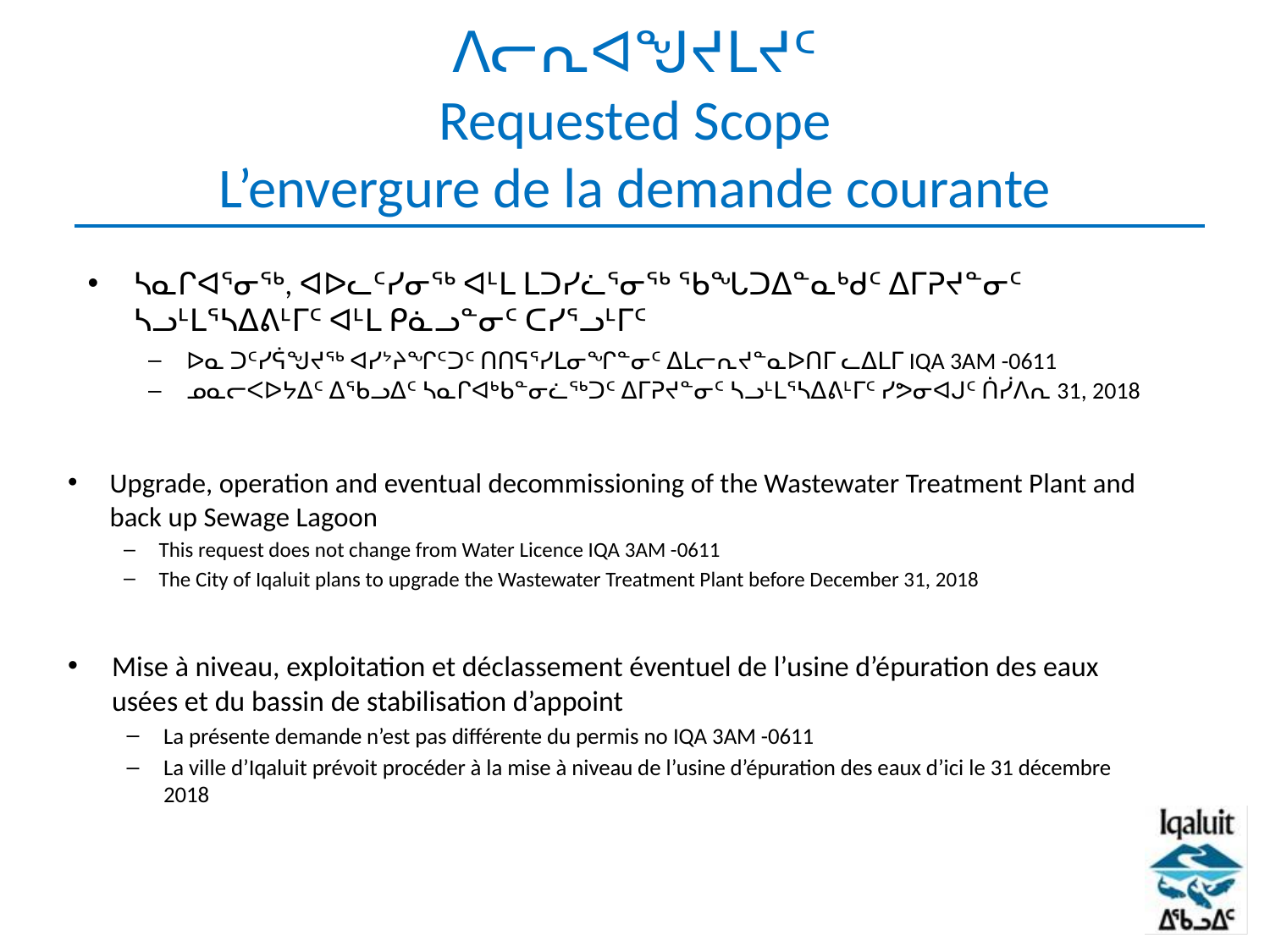

# ᐱᓕᕆᐊᖑᔪᒪᔪᑦ Requested Scope L’envergure de la demande courante

ᓴᓇᒋᐊᕐᓂᖅ, ᐊᐅᓚᑦᓯᓂᖅ ᐊᒻᒪ ᒪᑐᓯᓛᕐᓂᖅ ᖃᖓᑐᐃᓐᓇᒃᑯᑦ ᐃᒥᕈᔪᓐᓂᑦ ᓴᓗᒻᒪᕐᓴᐃᕕᒻᒥᑦ ᐊᒻᒪ ᑭᓈᓗᓐᓂᑦ ᑕᓯᕐᓗᒻᒥᑦ
ᐅᓇ ᑐᑦᓯᕌᖑᔪᖅ ᐊᓯᔾᔨᖏᑦᑐᑦ ᑎᑎᕋᕐᓯᒪᓂᖏᓐᓂᑦ ᐃᒪᓕᕆᔪᓐᓇᐅᑎᒥ ᓚᐃᒪᒥ IQA 3AM -0611
ᓄᓇᓕᐸᐅᔭᐃᑦ ᐃᖃᓗᐃᑦ ᓴᓇᒋᐊᒃᑲᓐᓂᓛᖅᑐᑦ ᐃᒥᕈᔪᓐᓂᑦ ᓴᓗᒻᒪᕐᓴᐃᕕᒻᒥᑦ ᓯᕗᓂᐊᒍᑦ ᑏᓰᐱᕆ 31, 2018

Upgrade, operation and eventual decommissioning of the Wastewater Treatment Plant and back up Sewage Lagoon
This request does not change from Water Licence IQA 3AM -0611
The City of Iqaluit plans to upgrade the Wastewater Treatment Plant before December 31, 2018

Mise à niveau, exploitation et déclassement éventuel de l’usine d’épuration des eaux usées et du bassin de stabilisation d’appoint
La présente demande n’est pas différente du permis no IQA 3AM -0611
La ville d’Iqaluit prévoit procéder à la mise à niveau de l’usine d’épuration des eaux d’ici le 31 décembre 2018